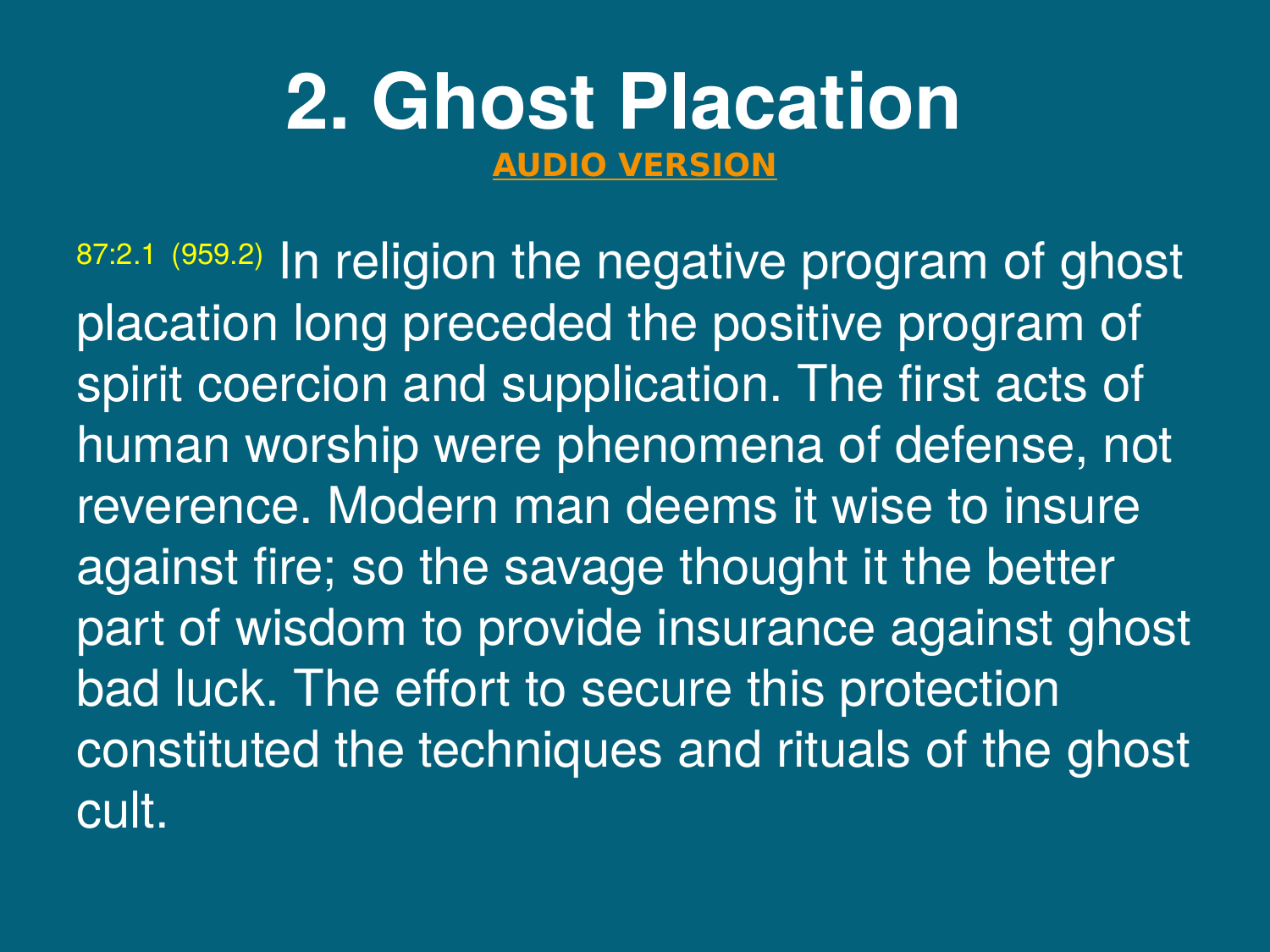

# 2. Ghost Placation  AUDIO VERSION
87:2.1 (959.2) In religion the negative program of ghost placation long preceded the positive program of spirit coercion and supplication. The first acts of human worship were phenomena of defense, not reverence. Modern man deems it wise to insure against fire; so the savage thought it the better part of wisdom to provide insurance against ghost bad luck. The effort to secure this protection constituted the techniques and rituals of the ghost cult.